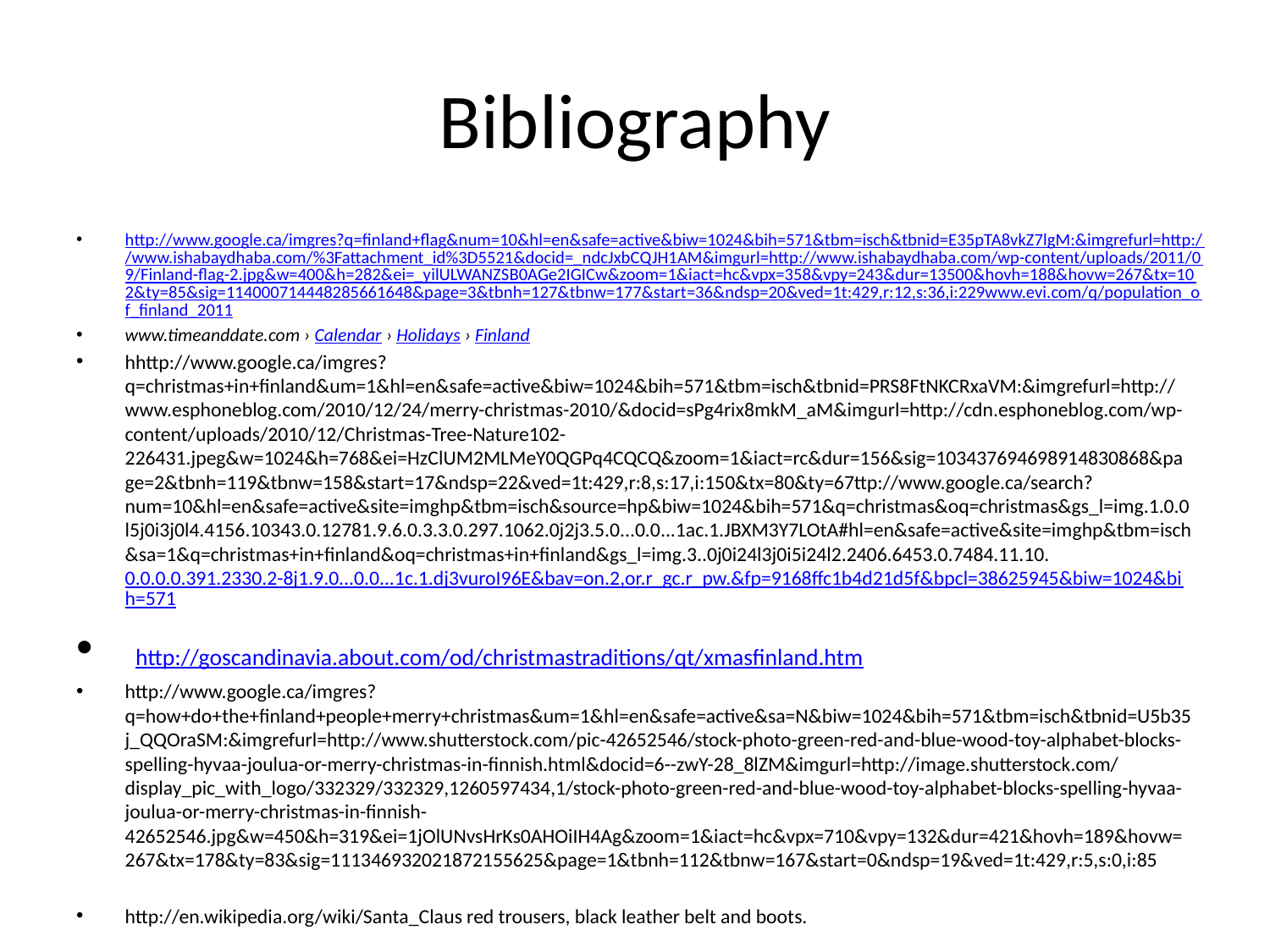

# Bibliography
http://www.google.ca/imgres?q=finland+flag&num=10&hl=en&safe=active&biw=1024&bih=571&tbm=isch&tbnid=E35pTA8vkZ7lgM:&imgrefurl=http://www.ishabaydhaba.com/%3Fattachment_id%3D5521&docid=_ndcJxbCQJH1AM&imgurl=http://www.ishabaydhaba.com/wp-content/uploads/2011/09/Finland-flag-2.jpg&w=400&h=282&ei=_yilULWANZSB0AGe2IGICw&zoom=1&iact=hc&vpx=358&vpy=243&dur=13500&hovh=188&hovw=267&tx=102&ty=85&sig=114000714448285661648&page=3&tbnh=127&tbnw=177&start=36&ndsp=20&ved=1t:429,r:12,s:36,i:229www.evi.com/q/population_of_finland_2011
www.timeanddate.com › Calendar › Holidays › Finland
hhttp://www.google.ca/imgres?q=christmas+in+finland&um=1&hl=en&safe=active&biw=1024&bih=571&tbm=isch&tbnid=PRS8FtNKCRxaVM:&imgrefurl=http://www.esphoneblog.com/2010/12/24/merry-christmas-2010/&docid=sPg4rix8mkM_aM&imgurl=http://cdn.esphoneblog.com/wp-content/uploads/2010/12/Christmas-Tree-Nature102-226431.jpeg&w=1024&h=768&ei=HzClUM2MLMeY0QGPq4CQCQ&zoom=1&iact=rc&dur=156&sig=103437694698914830868&page=2&tbnh=119&tbnw=158&start=17&ndsp=22&ved=1t:429,r:8,s:17,i:150&tx=80&ty=67ttp://www.google.ca/search?num=10&hl=en&safe=active&site=imghp&tbm=isch&source=hp&biw=1024&bih=571&q=christmas&oq=christmas&gs_l=img.1.0.0l5j0i3j0l4.4156.10343.0.12781.9.6.0.3.3.0.297.1062.0j2j3.5.0...0.0...1ac.1.JBXM3Y7LOtA#hl=en&safe=active&site=imghp&tbm=isch&sa=1&q=christmas+in+finland&oq=christmas+in+finland&gs_l=img.3..0j0i24l3j0i5i24l2.2406.6453.0.7484.11.10.0.0.0.0.391.2330.2-8j1.9.0...0.0...1c.1.dj3vuroI96E&bav=on.2,or.r_gc.r_pw.&fp=9168ffc1b4d21d5f&bpcl=38625945&biw=1024&bih=571
 http://goscandinavia.about.com/od/christmastraditions/qt/xmasfinland.htm
http://www.google.ca/imgres?q=how+do+the+finland+people+merry+christmas&um=1&hl=en&safe=active&sa=N&biw=1024&bih=571&tbm=isch&tbnid=U5b35j_QQOraSM:&imgrefurl=http://www.shutterstock.com/pic-42652546/stock-photo-green-red-and-blue-wood-toy-alphabet-blocks-spelling-hyvaa-joulua-or-merry-christmas-in-finnish.html&docid=6--zwY-28_8lZM&imgurl=http://image.shutterstock.com/display_pic_with_logo/332329/332329,1260597434,1/stock-photo-green-red-and-blue-wood-toy-alphabet-blocks-spelling-hyvaa-joulua-or-merry-christmas-in-finnish-42652546.jpg&w=450&h=319&ei=1jOlUNvsHrKs0AHOiIH4Ag&zoom=1&iact=hc&vpx=710&vpy=132&dur=421&hovh=189&hovw=267&tx=178&ty=83&sig=111346932021872155625&page=1&tbnh=112&tbnw=167&start=0&ndsp=19&ved=1t:429,r:5,s:0,i:85

http://en.wikipedia.org/wiki/Santa_Claus red trousers, black leather belt and boots.